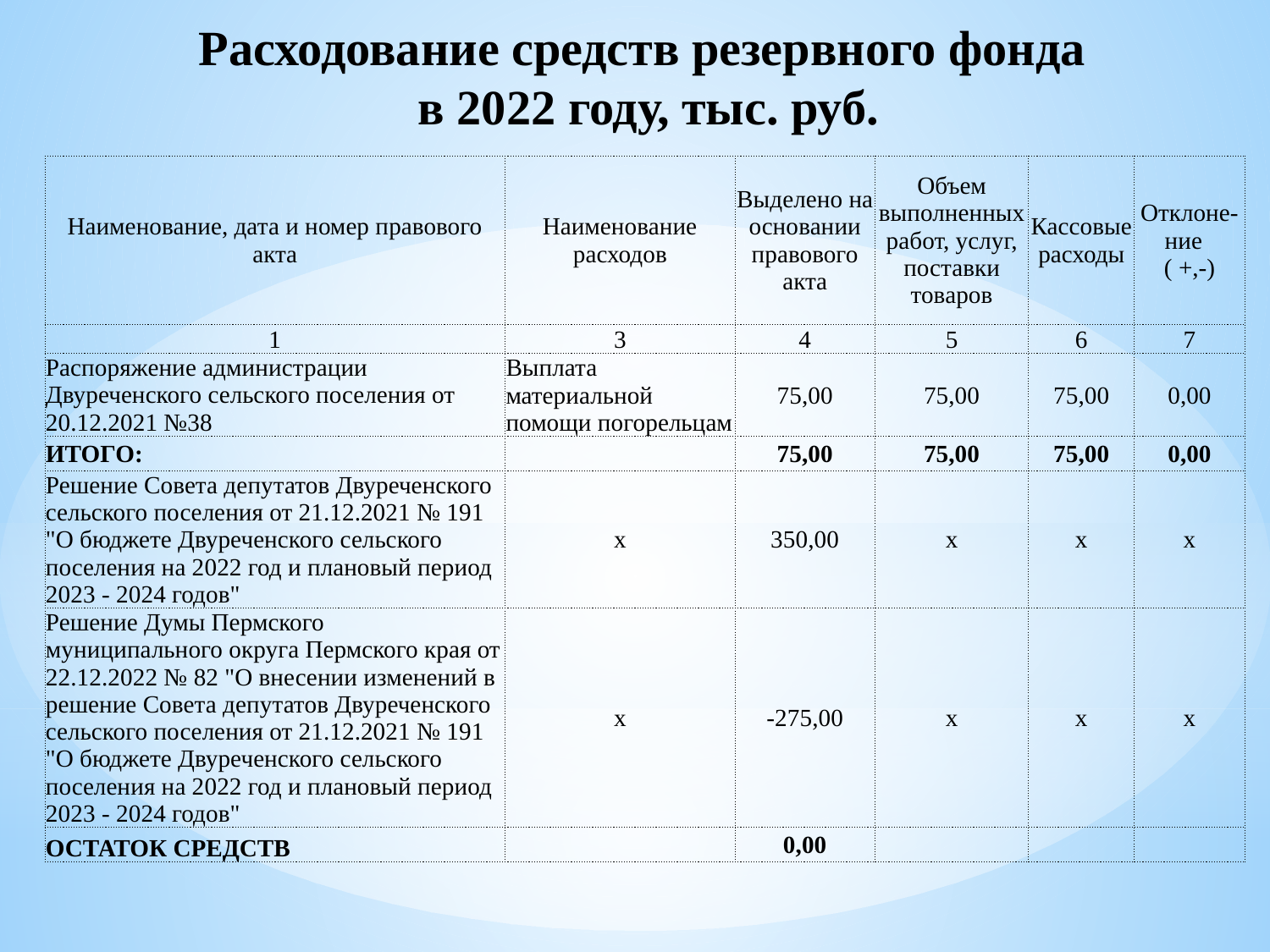

# Расходование средств резервного фонда в 2022 году, тыс. руб.

| Наименование, дата и номер правового акта | Наименование расходов | Выделено на основании правового акта | Объем выполненных работ, услуг, поставки товаров | Кассовые расходы | Отклоне-ние ( +,-) |
| --- | --- | --- | --- | --- | --- |
| 1 | 3 | 4 | 5 | 6 | 7 |
| Распоряжение администрации Двуреченского сельского поселения от 20.12.2021 №38 | Выплата материальной помощи погорельцам | 75,00 | 75,00 | 75,00 | 0,00 |
| ИТОГО: |  | 75,00 | 75,00 | 75,00 | 0,00 |
| Решение Совета депутатов Двуреченского сельского поселения от 21.12.2021 № 191 "О бюджете Двуреченского сельского поселения на 2022 год и плановый период 2023 - 2024 годов" | х | 350,00 | х | х | х |
| Решение Думы Пермского муниципального округа Пермского края от 22.12.2022 № 82 "О внесении изменений в решение Совета депутатов Двуреченского сельского поселения от 21.12.2021 № 191 "О бюджете Двуреченского сельского поселения на 2022 год и плановый период 2023 - 2024 годов" | х | -275,00 | х | х | х |
| ОСТАТОК СРЕДСТВ |  | 0,00 |  |  |  |